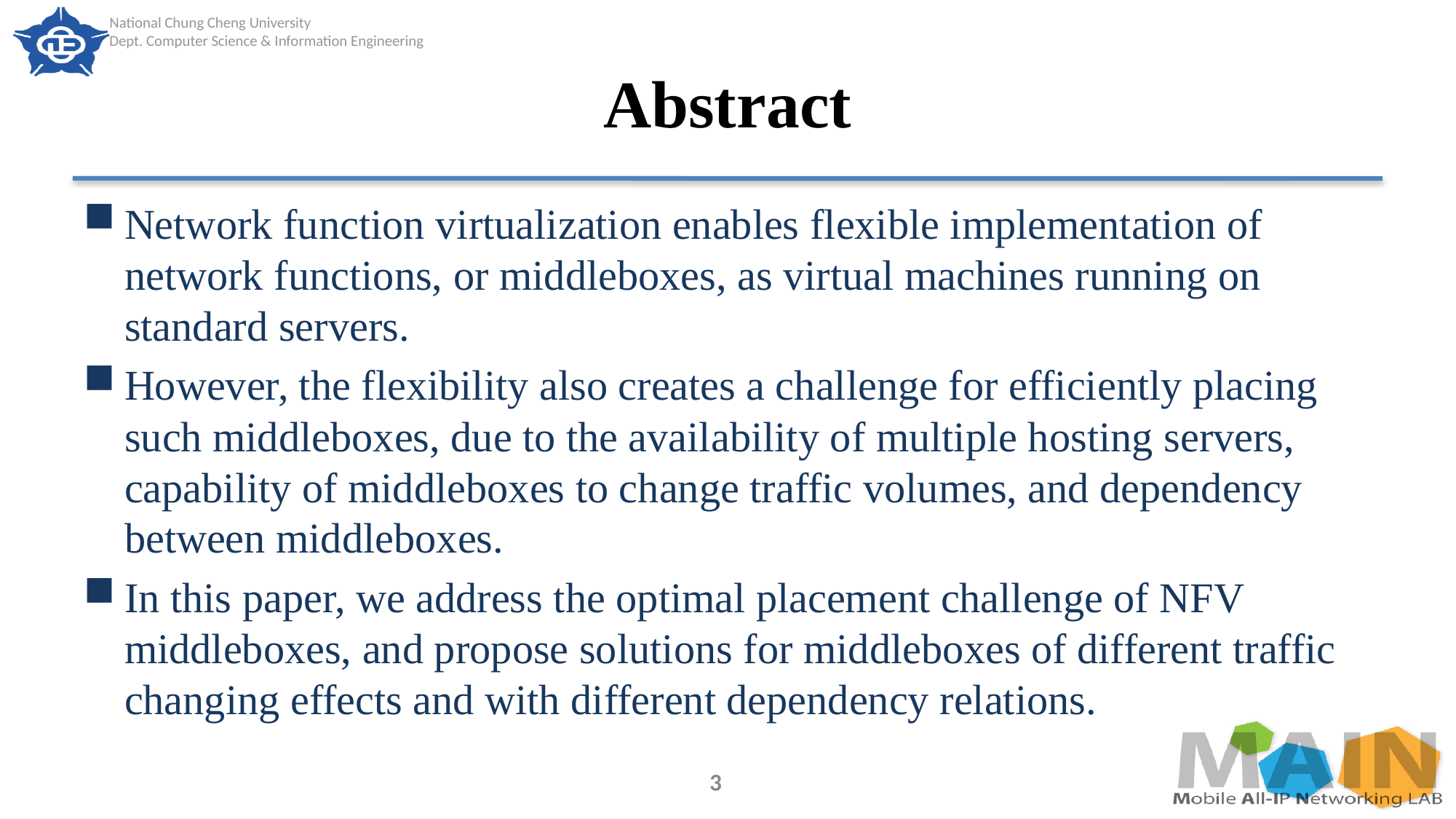

# Abstract
Network function virtualization enables flexible implementation of network functions, or middleboxes, as virtual machines running on standard servers.
However, the flexibility also creates a challenge for efficiently placing such middleboxes, due to the availability of multiple hosting servers, capability of middleboxes to change traffic volumes, and dependency between middleboxes.
In this paper, we address the optimal placement challenge of NFV middleboxes, and propose solutions for middleboxes of different traffic changing effects and with different dependency relations.
3